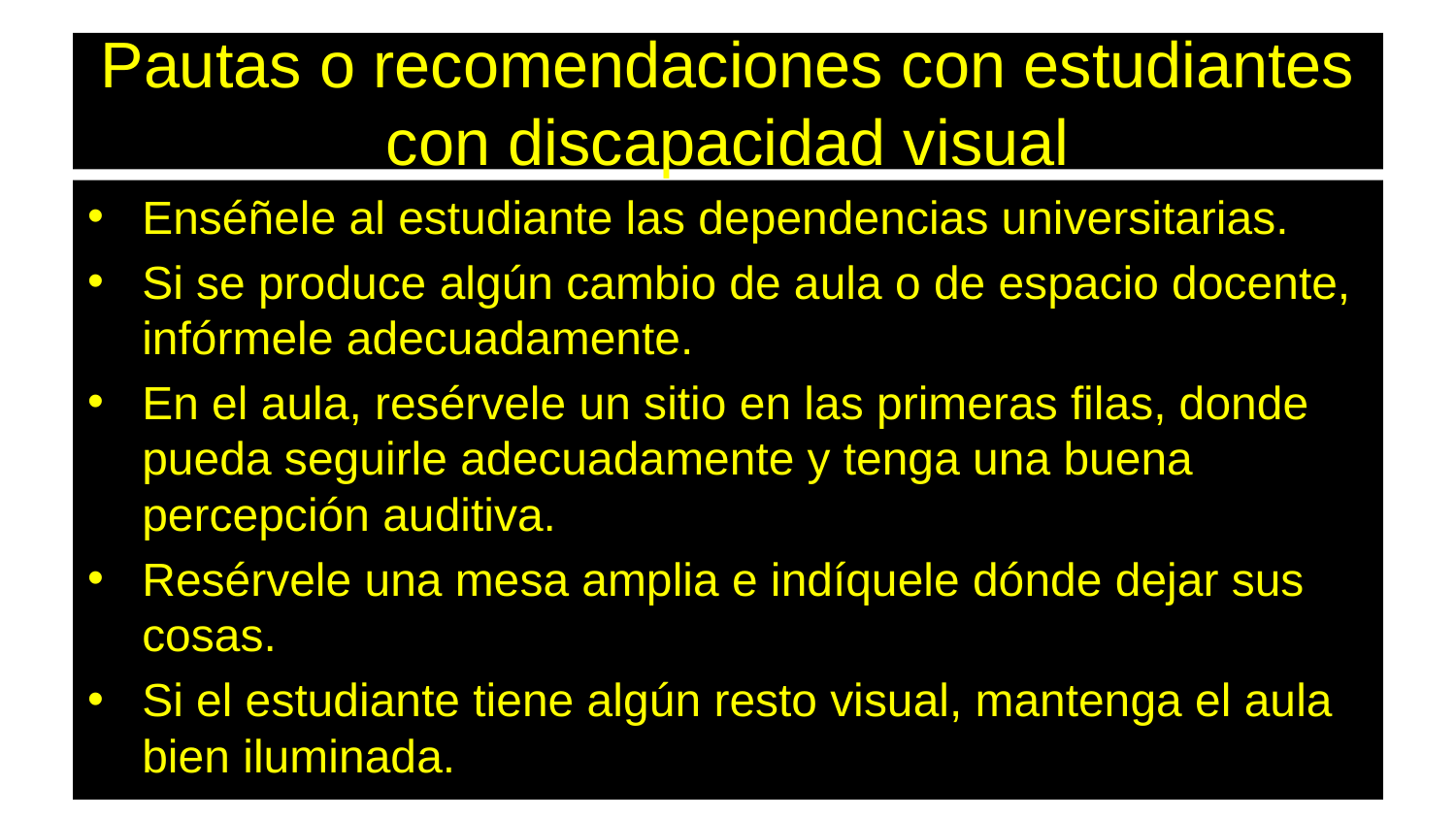

# Pautas o recomendaciones con estudiantes con discapacidad visual
Enséñele al estudiante las dependencias universitarias.
Si se produce algún cambio de aula o de espacio docente, infórmele adecuadamente.
En el aula, resérvele un sitio en las primeras filas, donde pueda seguirle adecuadamente y tenga una buena percepción auditiva.
Resérvele una mesa amplia e indíquele dónde dejar sus cosas.
Si el estudiante tiene algún resto visual, mantenga el aula bien iluminada.